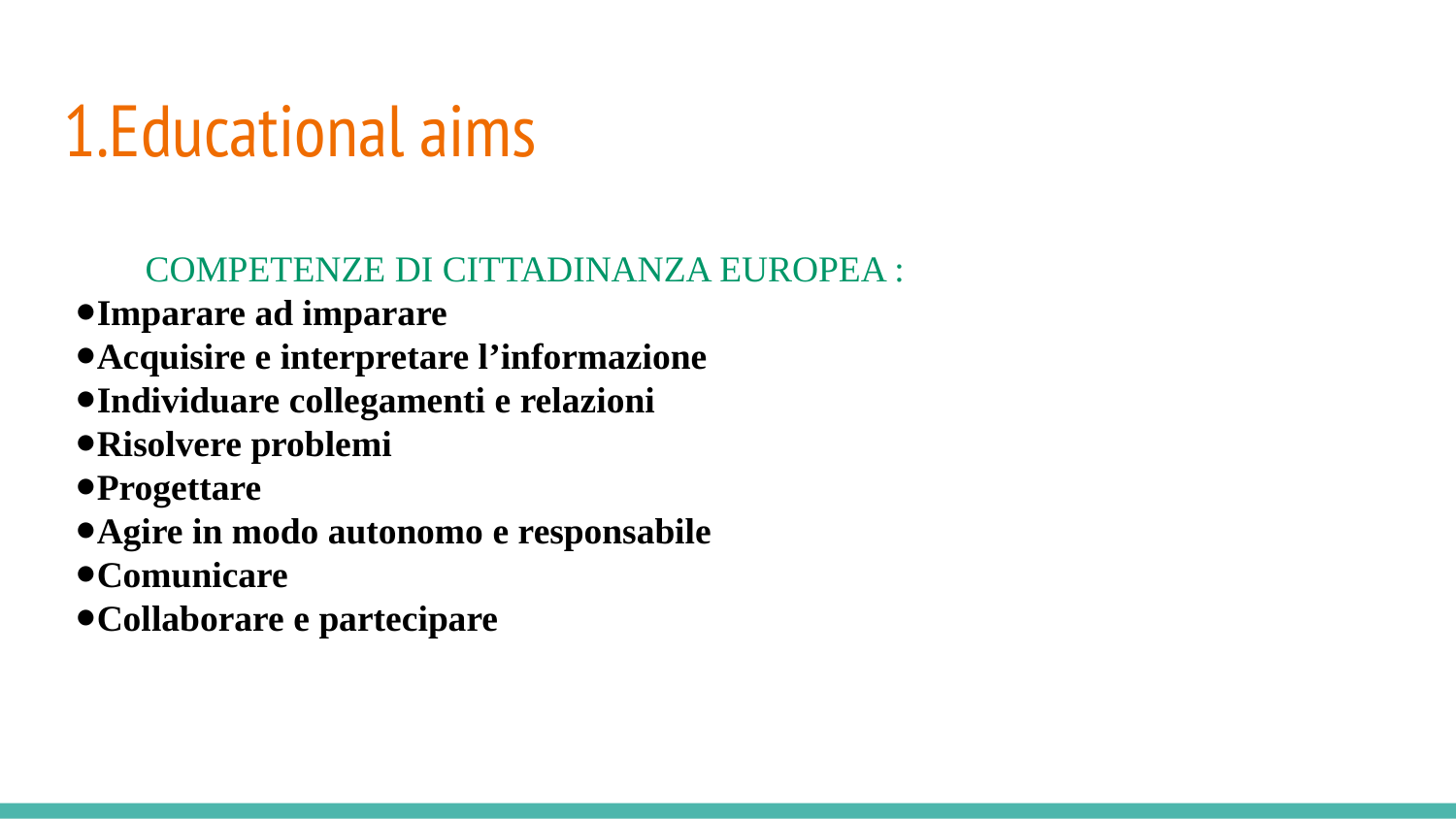

Educational aims
COMPETENZE DI CITTADINANZA EUROPEA :
Imparare ad imparare
Acquisire e interpretare l’informazione
Individuare collegamenti e relazioni
Risolvere problemi
Progettare
Agire in modo autonomo e responsabile
Comunicare
Collaborare e partecipare